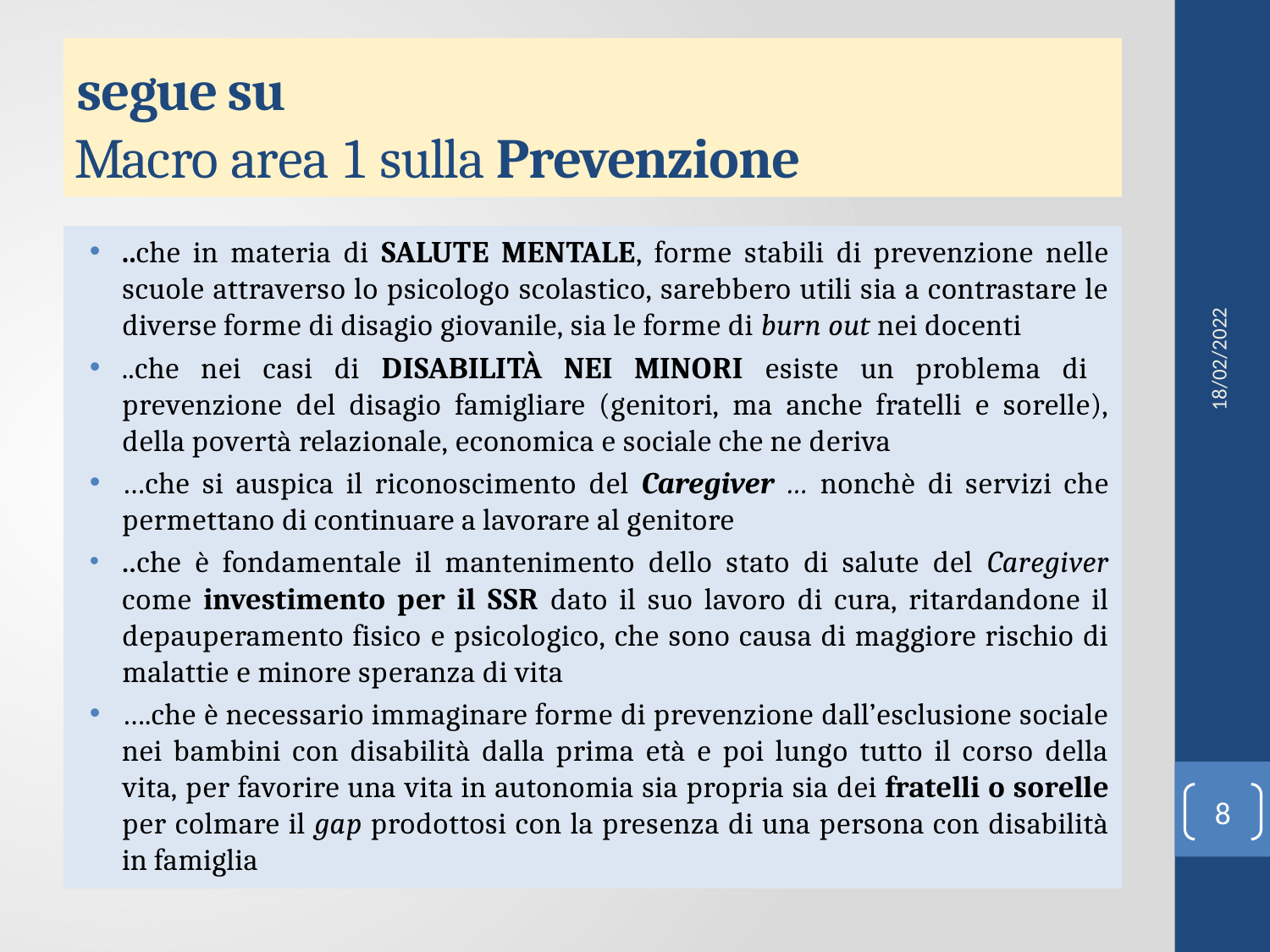

# segue su Macro area 1 sulla Prevenzione COSA CI AVETE
..che in materia di SALUTE MENTALE, forme stabili di prevenzione nelle scuole attraverso lo psicologo scolastico, sarebbero utili sia a contrastare le diverse forme di disagio giovanile, sia le forme di burn out nei docenti
..che nei casi di DISABILITÀ NEI MINORI esiste un problema di  prevenzione del disagio famigliare (genitori, ma anche fratelli e sorelle), della povertà relazionale, economica e sociale che ne deriva
…che si auspica il riconoscimento del Caregiver … nonchè di servizi che permettano di continuare a lavorare al genitore
..che è fondamentale il mantenimento dello stato di salute del Caregiver come investimento per il SSR dato il suo lavoro di cura, ritardandone il depauperamento fisico e psicologico, che sono causa di maggiore rischio di malattie e minore speranza di vita
….che è necessario immaginare forme di prevenzione dall’esclusione sociale nei bambini con disabilità dalla prima età e poi lungo tutto il corso della vita, per favorire una vita in autonomia sia propria sia dei fratelli o sorelle per colmare il gap prodottosi con la presenza di una persona con disabilità in famiglia
18/02/2022

8